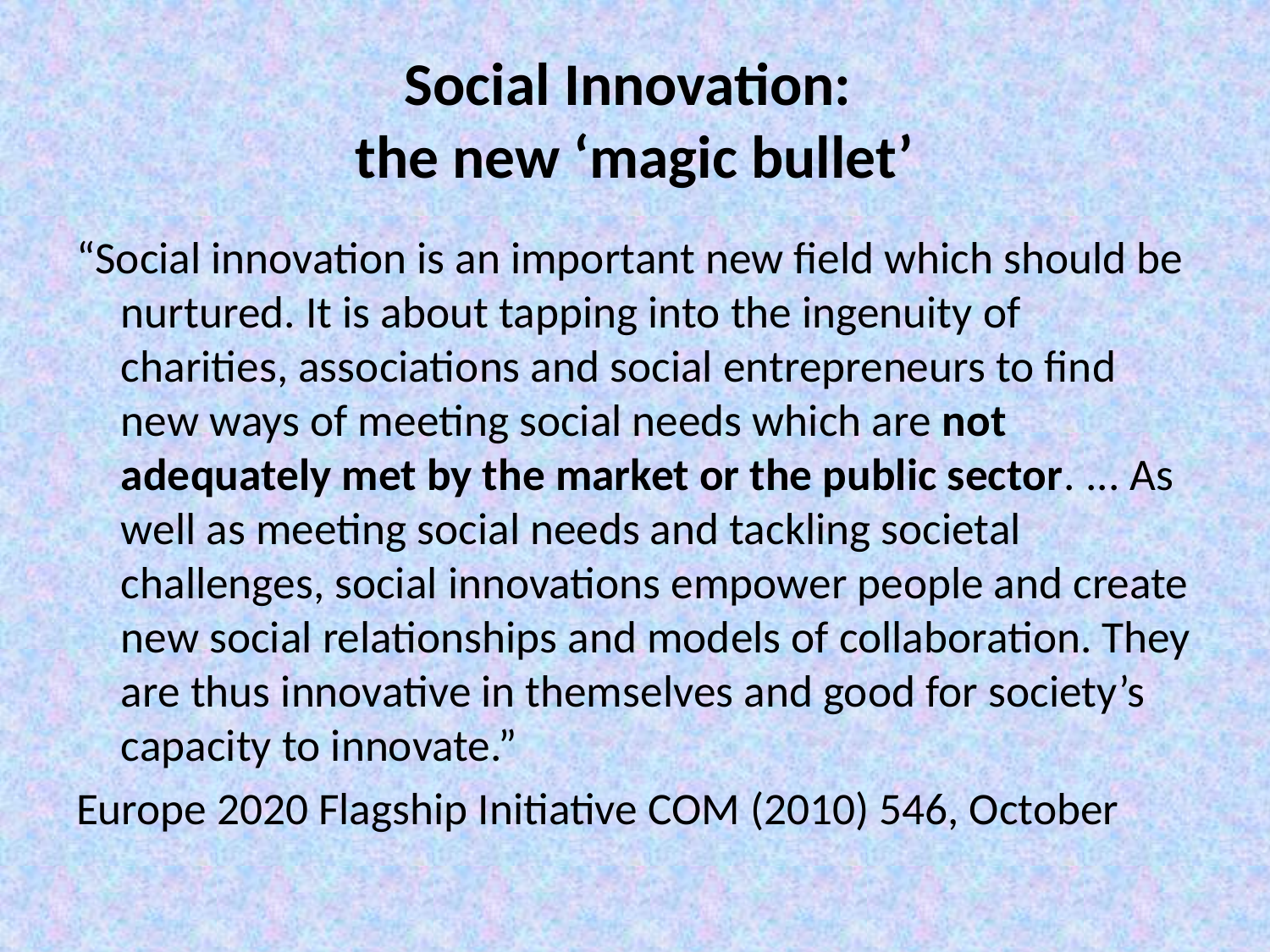

# Social Innovation: the new ‘magic bullet’
“Social innovation is an important new field which should be nurtured. It is about tapping into the ingenuity of charities, associations and social entrepreneurs to find new ways of meeting social needs which are not adequately met by the market or the public sector. ... As well as meeting social needs and tackling societal challenges, social innovations empower people and create new social relationships and models of collaboration. They are thus innovative in themselves and good for society’s capacity to innovate.”
Europe 2020 Flagship Initiative COM (2010) 546, October